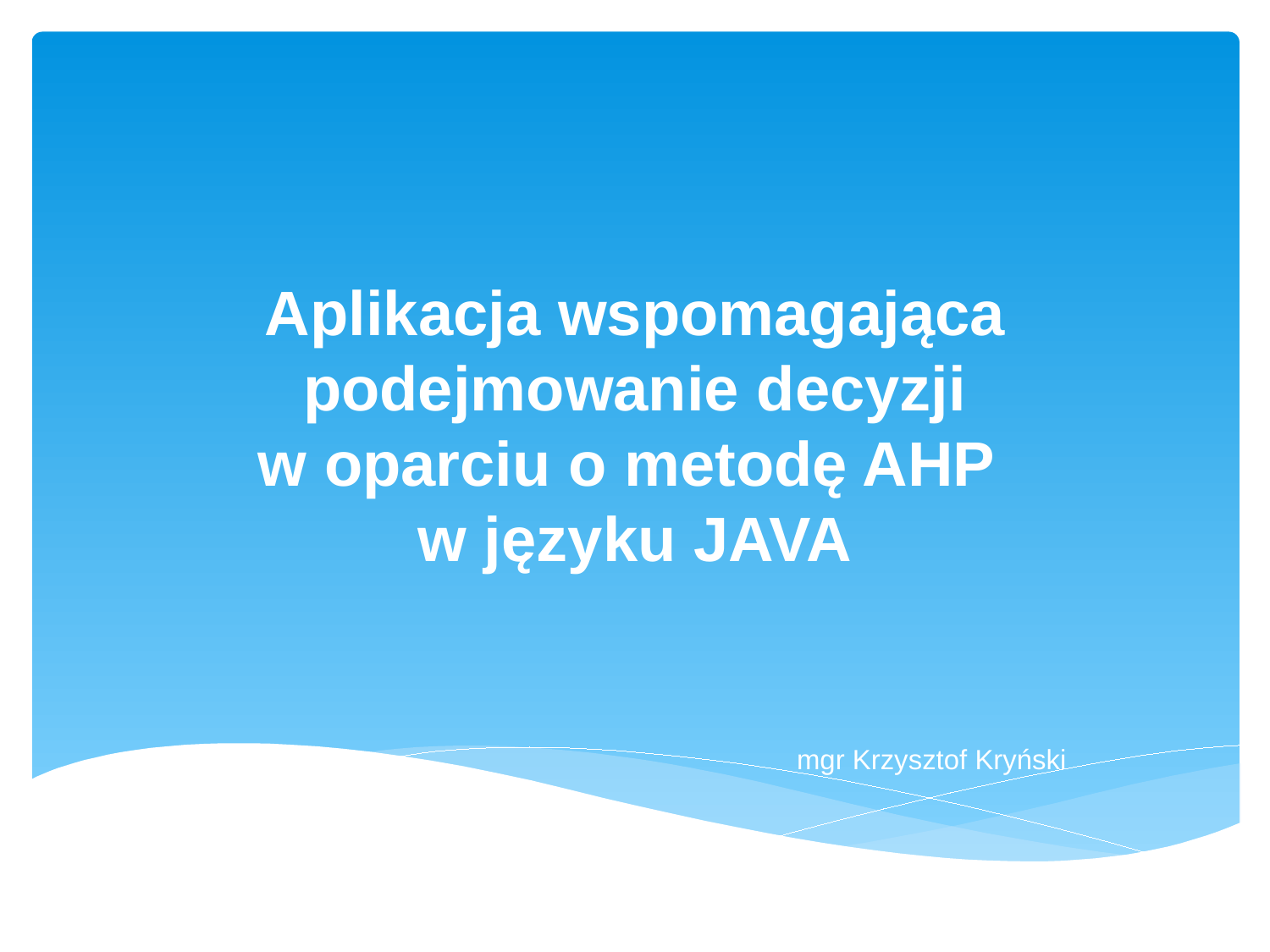

# Aplikacja wspomagająca podejmowanie decyzji w oparciu o metodę AHP w języku JAVA
mgr Krzysztof Kryński